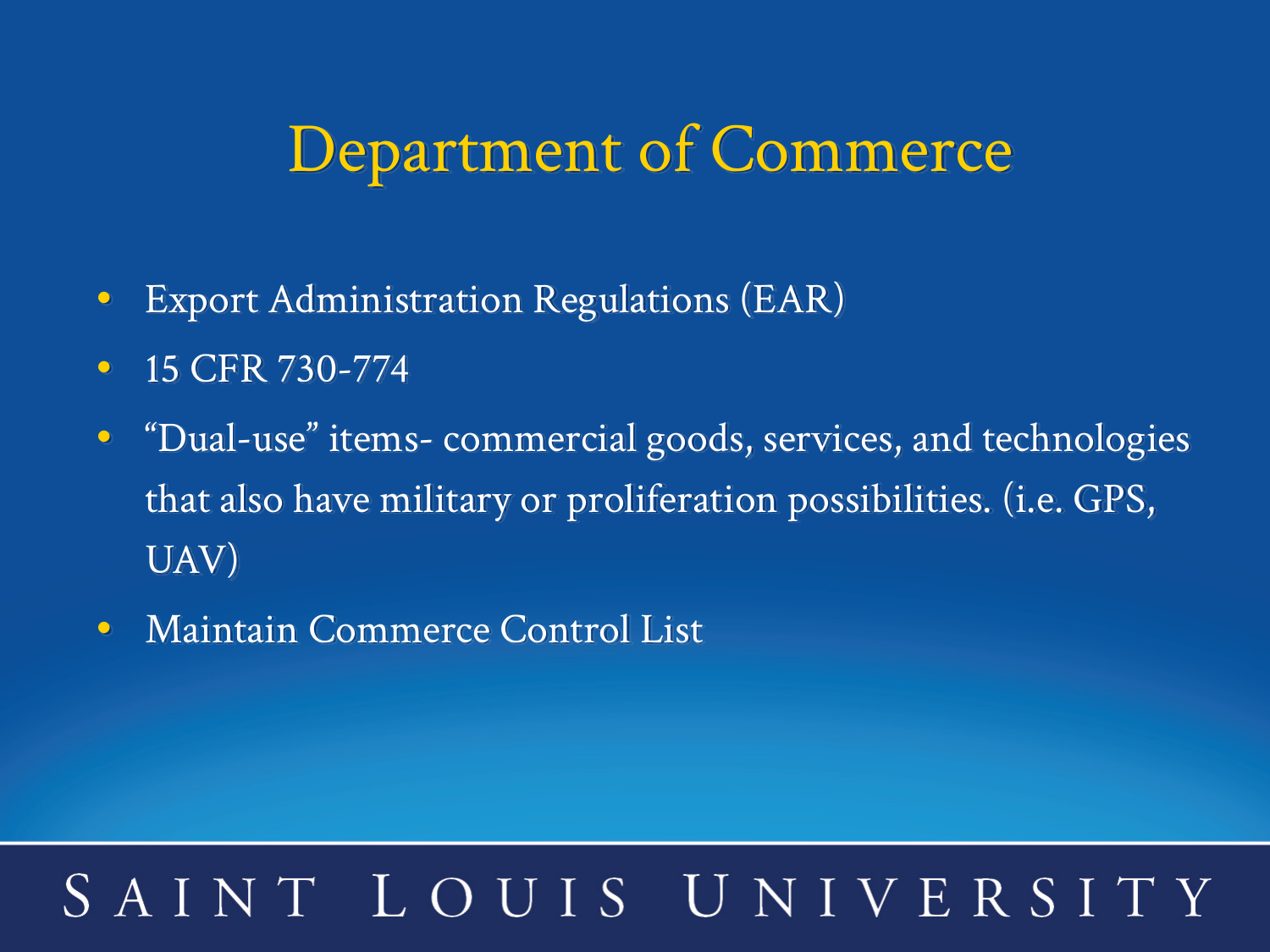

# Department of Commerce
Export Administration Regulations (EAR)
15 CFR 730-774
“Dual-use” items- commercial goods, services, and technologies that also have military or proliferation possibilities. (i.e. GPS, UAV)
Maintain Commerce Control List